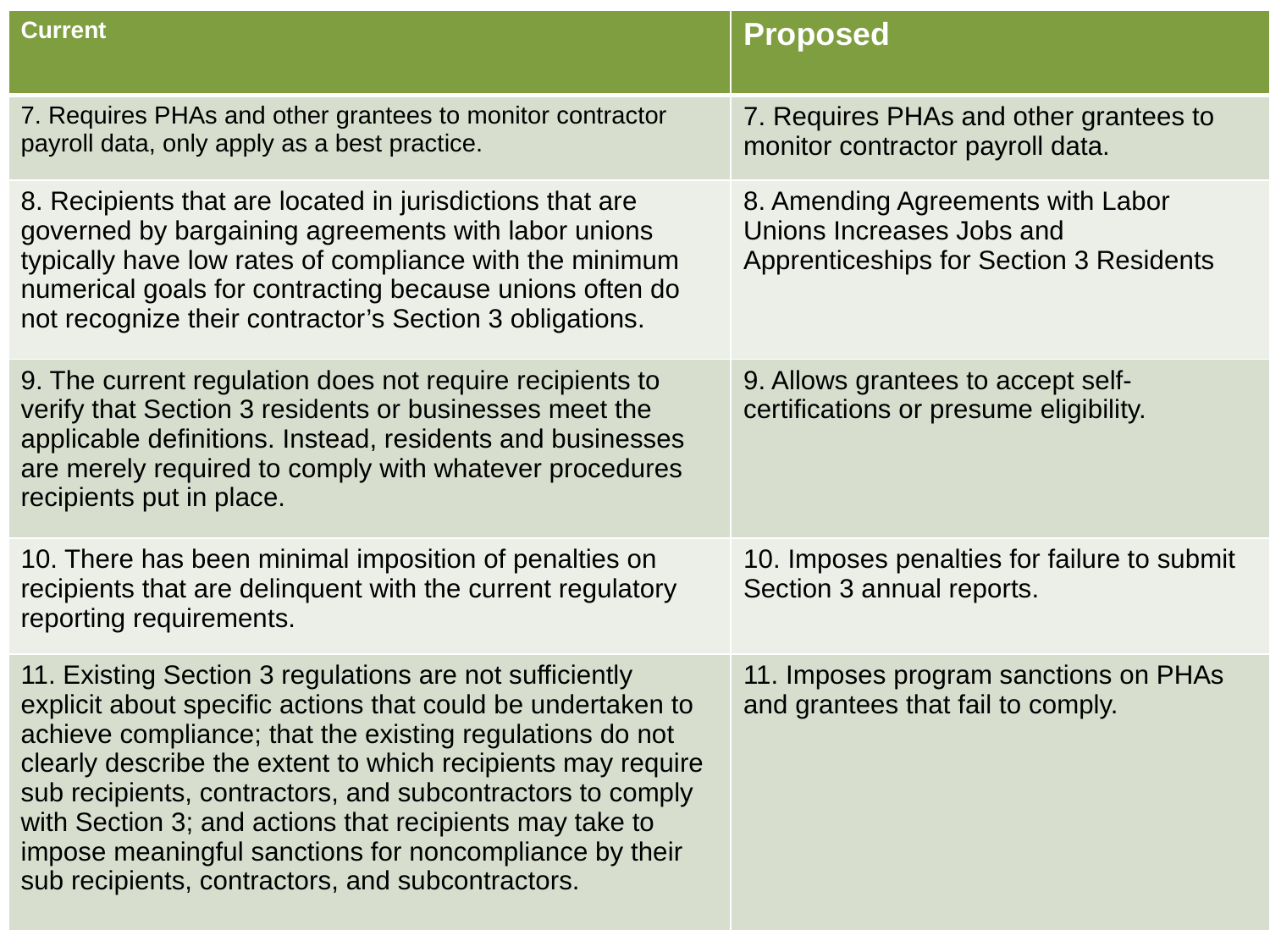

| Current | Proposed |
| --- | --- |
| 7. Requires PHAs and other grantees to monitor contractor payroll data, only apply as a best practice. | 7. Requires PHAs and other grantees to monitor contractor payroll data. |
| 8. Recipients that are located in jurisdictions that are governed by bargaining agreements with labor unions typically have low rates of compliance with the minimum numerical goals for contracting because unions often do not recognize their contractor’s Section 3 obligations. | 8. Amending Agreements with Labor Unions Increases Jobs and Apprenticeships for Section 3 Residents |
| 9. The current regulation does not require recipients to verify that Section 3 residents or businesses meet the applicable definitions. Instead, residents and businesses are merely required to comply with whatever procedures recipients put in place. | 9. Allows grantees to accept self-certifications or presume eligibility. |
| 10. There has been minimal imposition of penalties on recipients that are delinquent with the current regulatory reporting requirements. | 10. Imposes penalties for failure to submit Section 3 annual reports. |
| 11. Existing Section 3 regulations are not sufficiently explicit about specific actions that could be undertaken to achieve compliance; that the existing regulations do not clearly describe the extent to which recipients may require sub recipients, contractors, and subcontractors to comply with Section 3; and actions that recipients may take to impose meaningful sanctions for noncompliance by their sub recipients, contractors, and subcontractors. | 11. Imposes program sanctions on PHAs and grantees that fail to comply. |